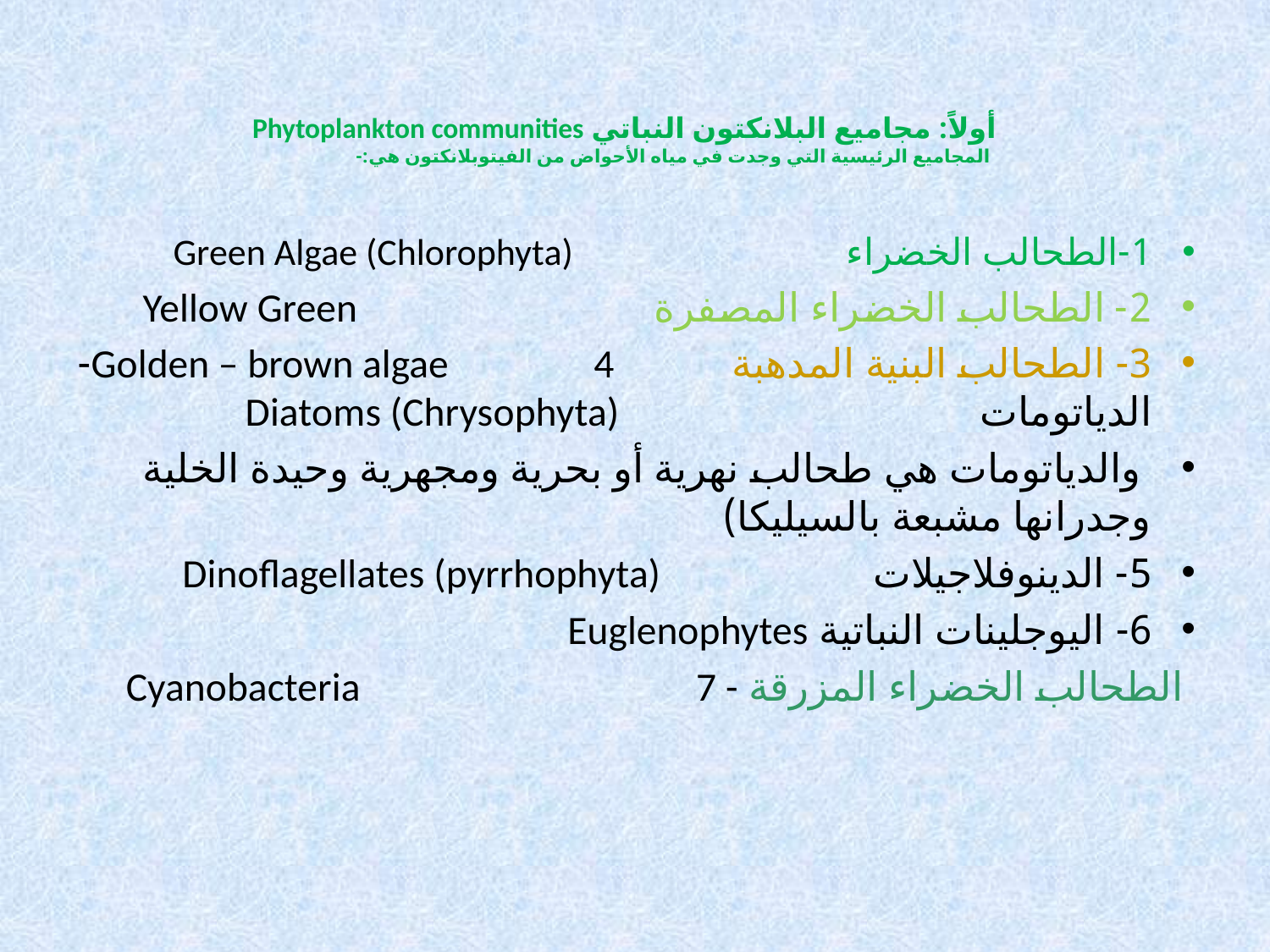

# أولاً: مجاميع البلانكتون النباتي Phytoplankton communities المجاميع الرئيسية التي وجدت في مياه الأحواض من الفيتوبلانكتون هي:-
1-الطحالب الخضراء                            Green Algae (Chlorophyta)
2- الطحالب الخضراء المصفرة                            Yellow Green
3- الطحالب البنية المدهبة           Golden – brown algae                4- الدياتومات                                  Diatoms (Chrysophyta)
 والدياتومات هي طحالب نهرية أو بحرية ومجهرية وحيدة الخلية وجدرانها مشبعة بالسيليكا)
5- الدينوفلاجيلات                    Dinoflagellates (pyrrhophyta)
6- اليوجلينات النباتية Euglenophytes
Cyanobacteria                                     7 - الطحالب الخضراء المزرقة